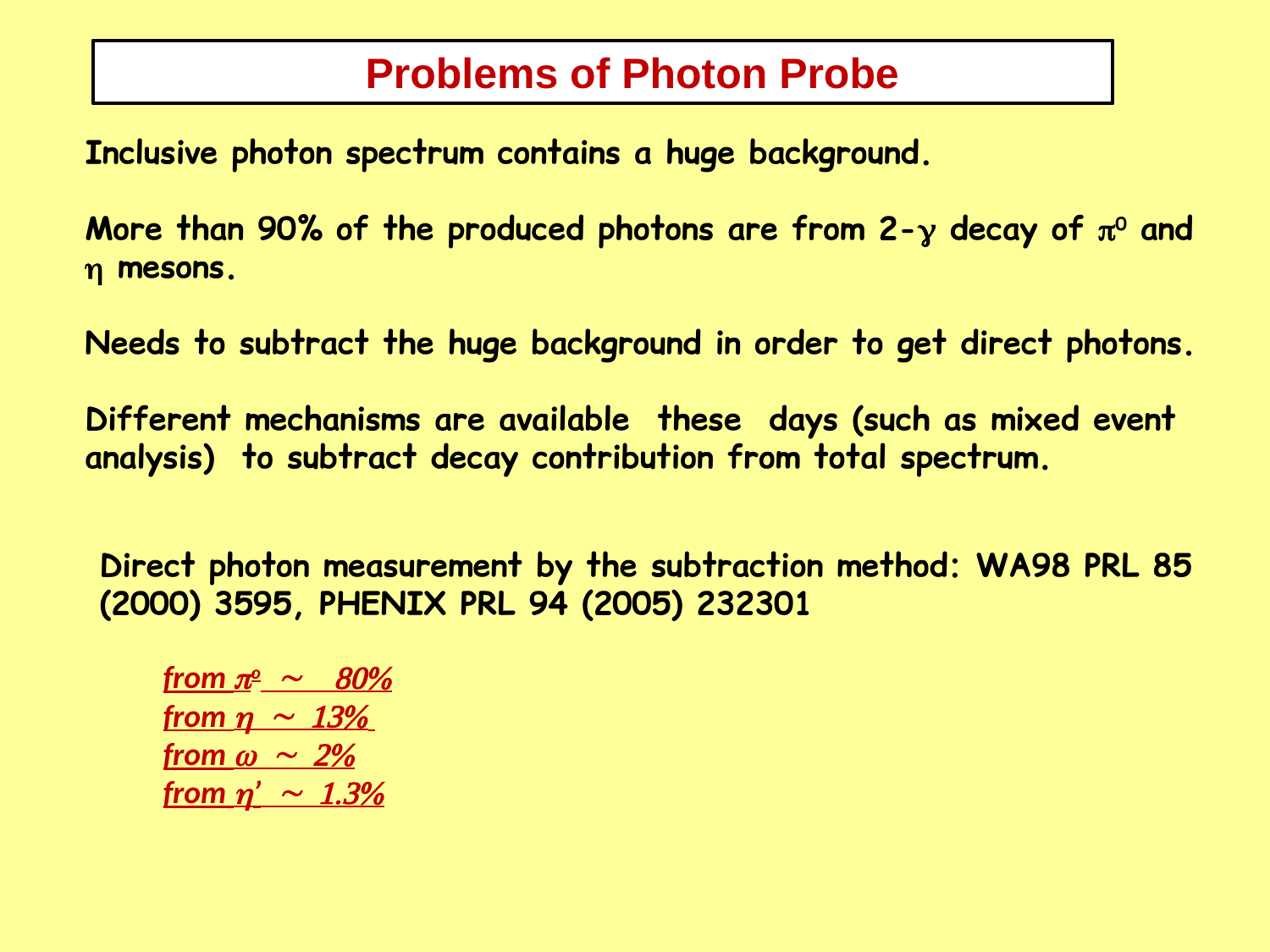

Problems of Photon Probe
Inclusive photon spectrum contains a huge background.

More than 90% of the produced photons are from 2-γ decay of π0 and
η mesons.

Needs to subtract the huge background in order to get direct photons.

Different mechanisms are available  these  days (such as mixed event analysis)  to subtract decay contribution from total spectrum.
Direct photon measurement by the subtraction method: WA98 PRL 85 (2000) 3595, PHENIX PRL 94 (2005) 232301

from πo ∼  80%
from η ∼ 13%
from ω ∼ 2%
from η’ ∼ 1.3%